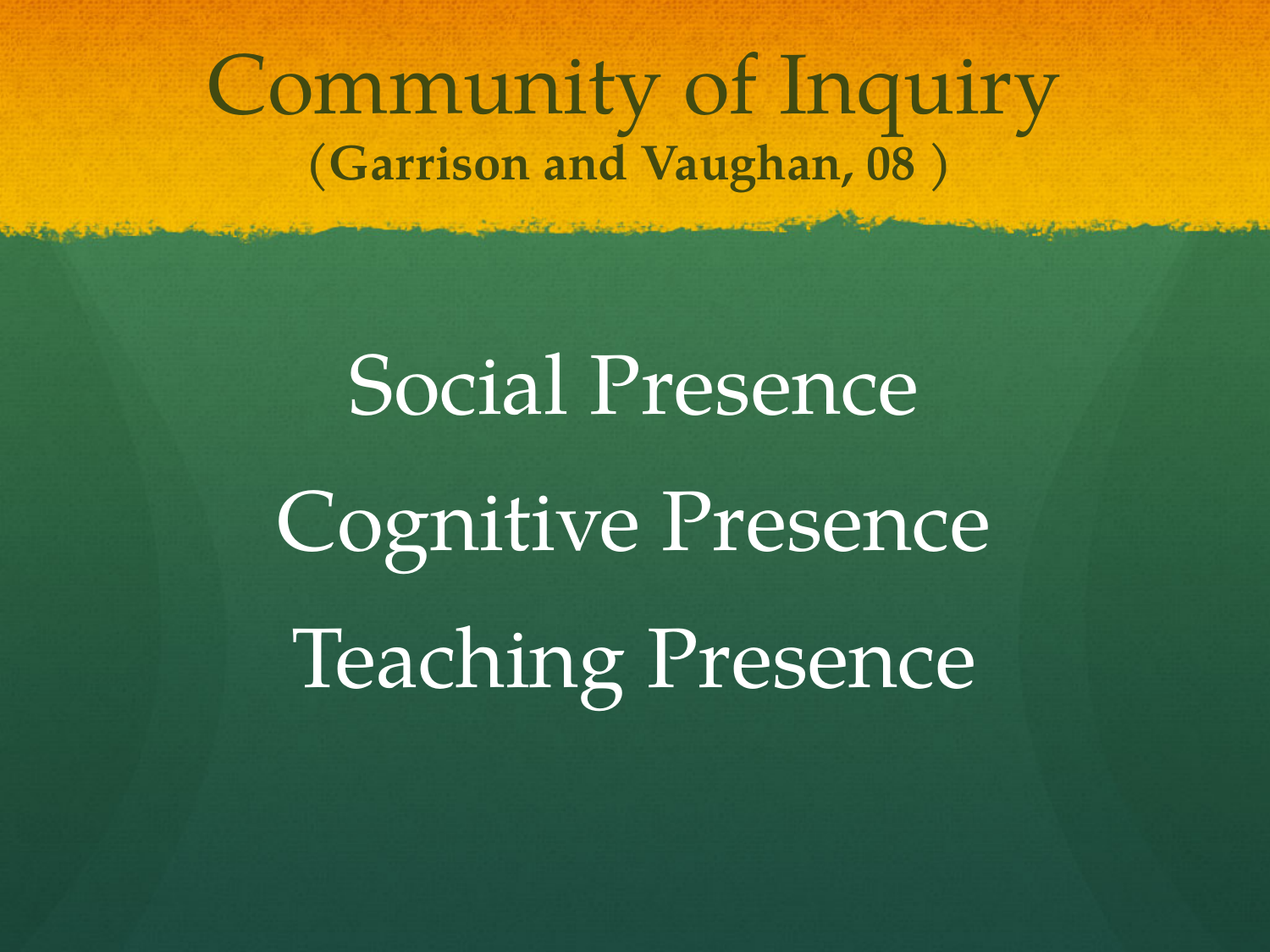

# Community of Inquiry (Garrison and Vaughan, 08 )

Social Presence
Cognitive Presence
Teaching Presence